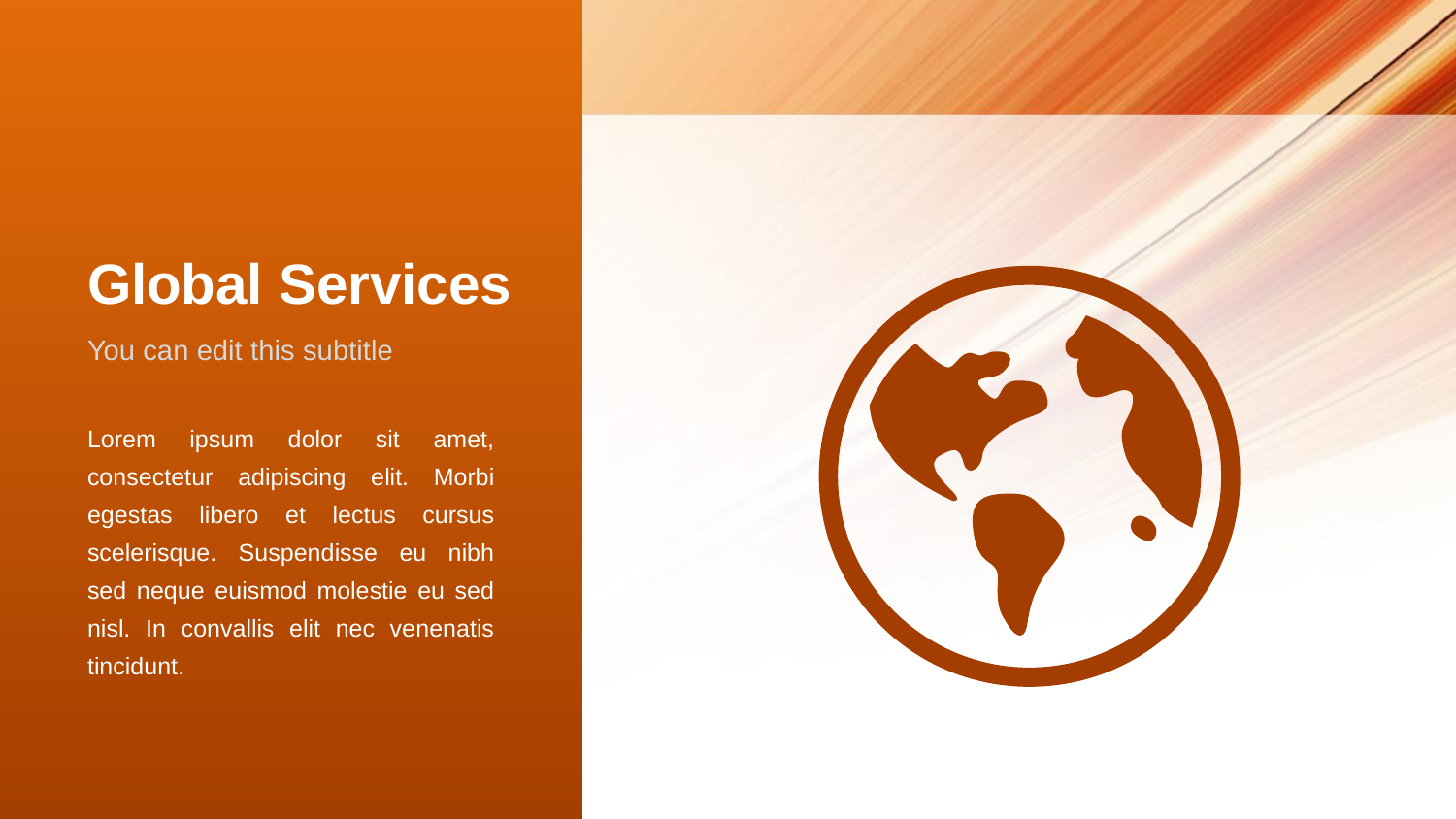

# Global Services

You can edit this subtitle
Lorem ipsum dolor sit amet, consectetur adipiscing elit. Morbi egestas libero et lectus cursus scelerisque. Suspendisse eu nibh sed neque euismod molestie eu sed nisl. In convallis elit nec venenatis tincidunt.